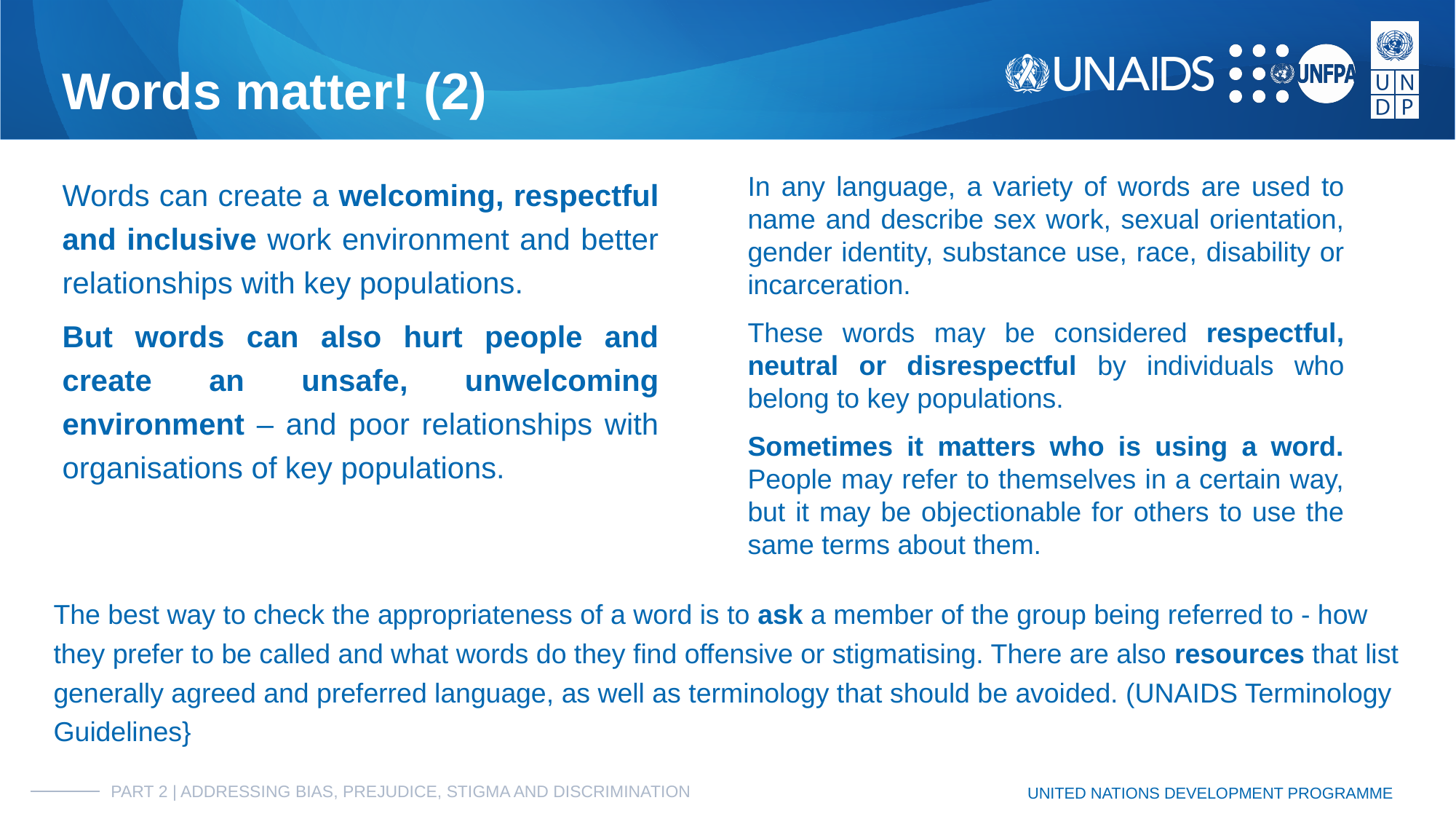

# Words matter! (2)
Words can create a welcoming, respectful and inclusive work environment and better relationships with key populations.
But words can also hurt people and create an unsafe, unwelcoming environment – and poor relationships with organisations of key populations.

In any language, a variety of words are used to name and describe sex work, sexual orientation, gender identity, substance use, race, disability or incarceration.
These words may be considered respectful, neutral or disrespectful by individuals who belong to key populations.
Sometimes it matters who is using a word. People may refer to themselves in a certain way, but it may be objectionable for others to use the same terms about them.
The best way to check the appropriateness of a word is to ask a member of the group being referred to - how they prefer to be called and what words do they find offensive or stigmatising. There are also resources that list generally agreed and preferred language, as well as terminology that should be avoided. (UNAIDS Terminology Guidelines}
PART 2 | ADDRESSING BIAS, PREJUDICE, STIGMA AND DISCRIMINATION